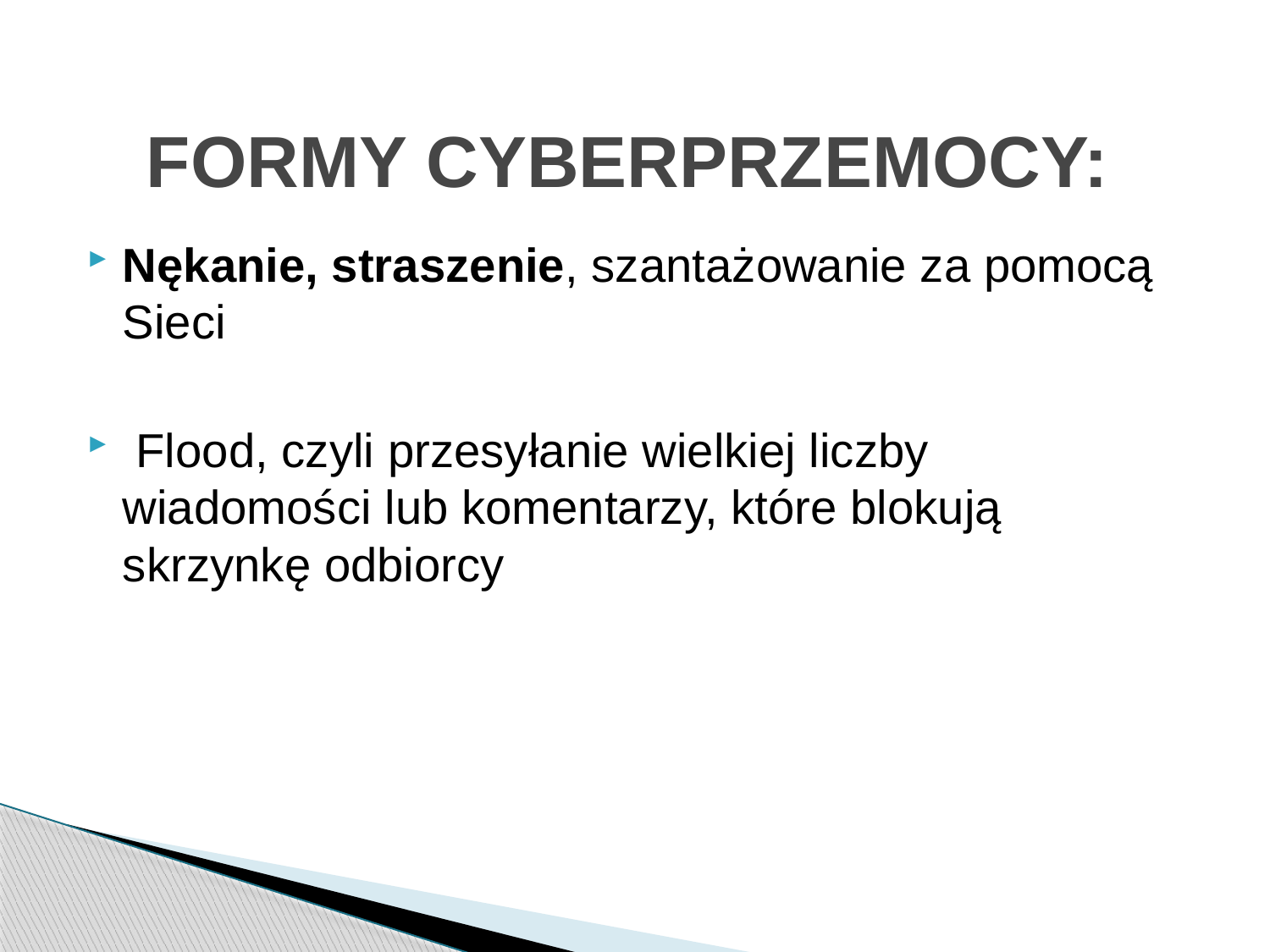

# FORMY CYBERPRZEMOCY:
Nękanie, straszenie, szantażowanie za pomocą Sieci

 Flood, czyli przesyłanie wielkiej liczby wiadomości lub komentarzy, które blokują skrzynkę odbiorcy